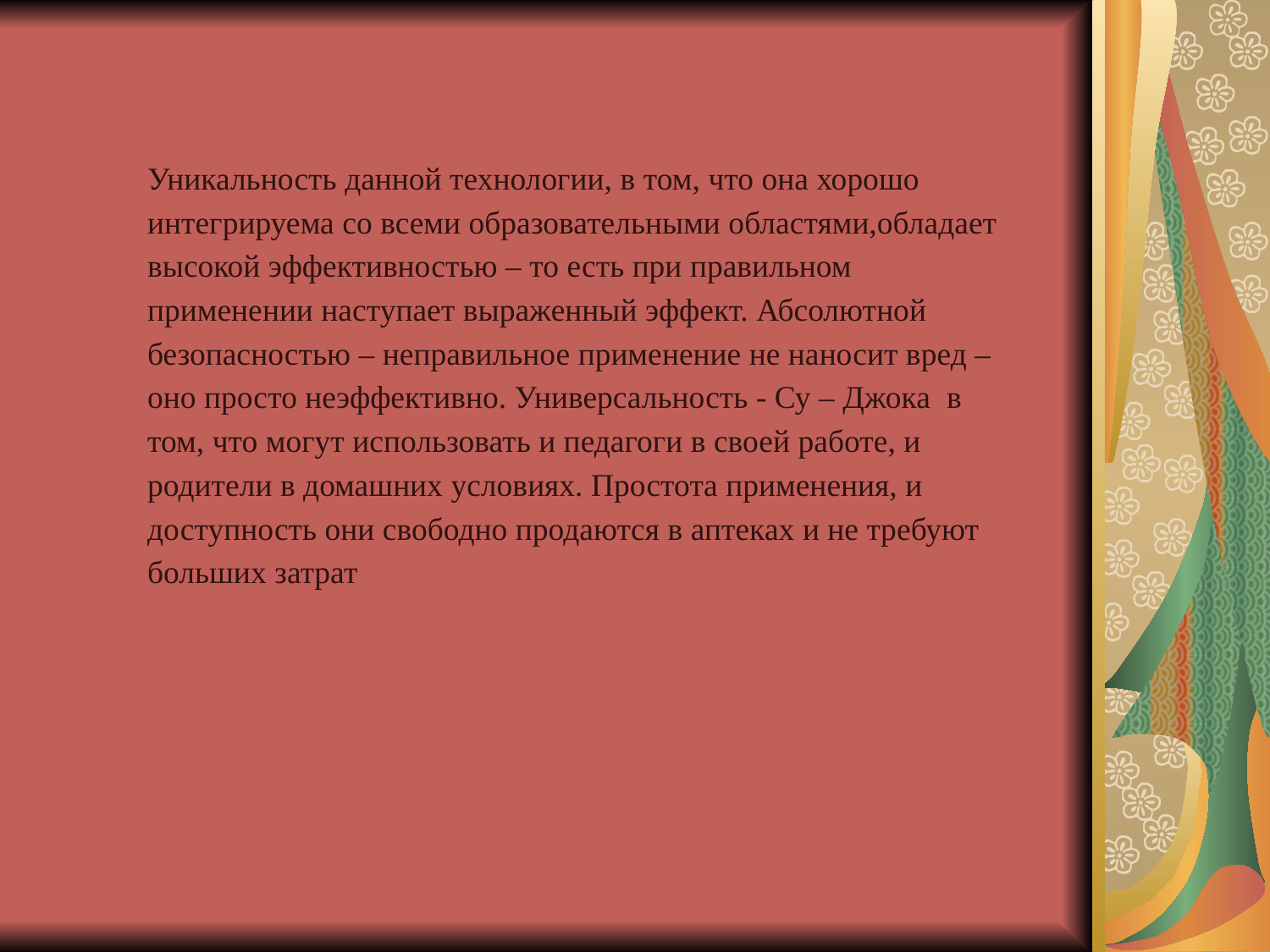

Уникальность данной технологии, в том, что она хорошо интегрируема со всеми образовательными областями,обладает высокой эффективностью – то есть при правильном применении наступает выраженный эффект. Абсолютной безопасностью – неправильное применение не наносит вред – оно просто неэффективно. Универсальность - Су – Джока  в том, что могут использовать и педагоги в своей работе, и родители в домашних условиях. Простота применения, и доступность они свободно продаются в аптеках и не требуют больших затрат